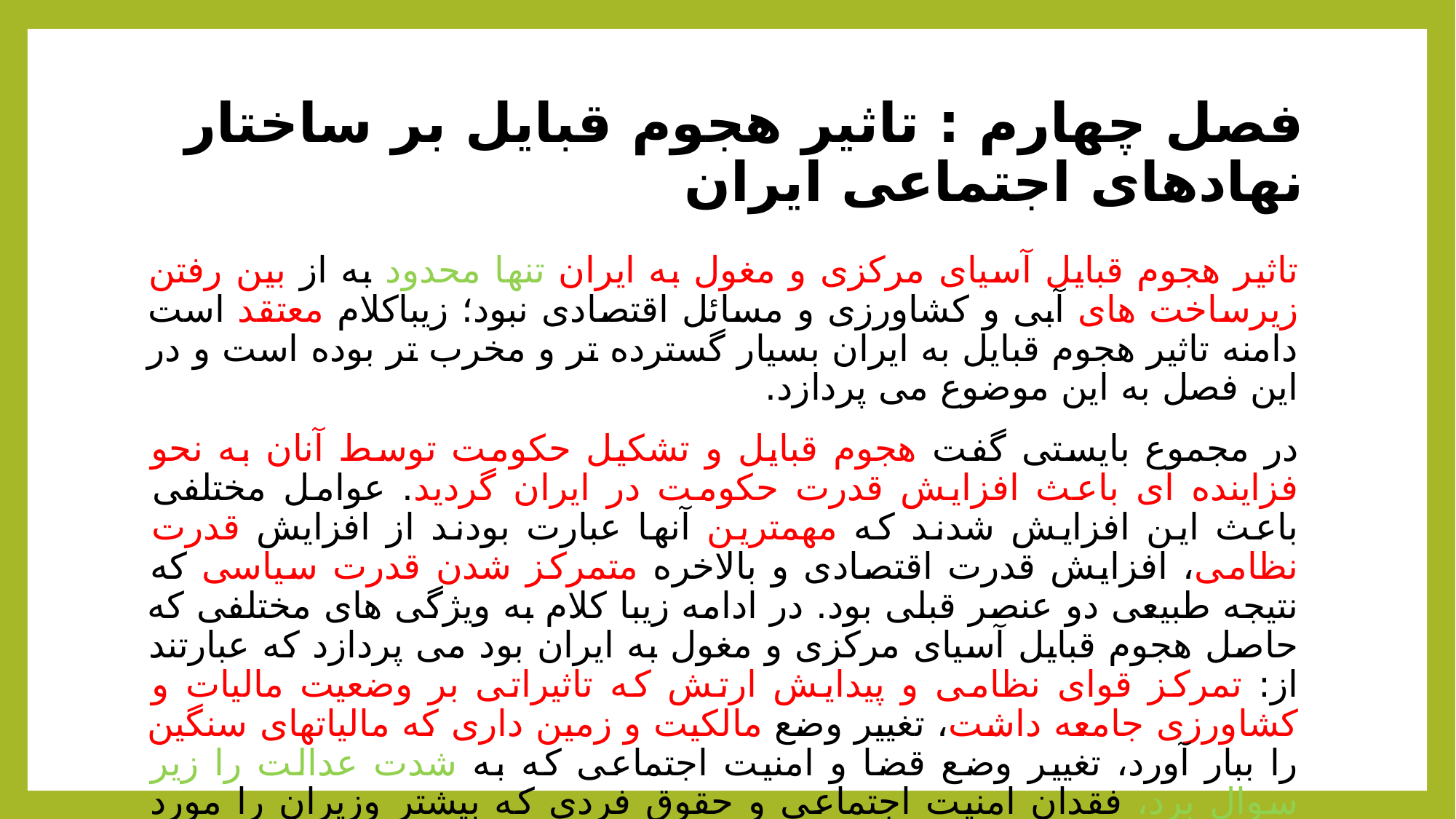

# فصل چهارم : تاثیر هجوم قبایل بر ساختار نهادهای اجتماعی ایران
تاثیر هجوم قبایل آسیای مرکزی و مغول به ایران تنها محدود به از بین رفتن زیرساخت های آبی و کشاورزی و مسائل اقتصادی نبود؛ زیباکلام معتقد است دامنه تاثیر هجوم قبایل به ایران بسیار گسترده تر و مخرب تر بوده است و در این فصل به این موضوع می پردازد.
در مجموع بایستی گفت هجوم قبایل و تشکیل حکومت توسط آنان به نحو فزاینده ای باعث افزایش قدرت حکومت در ایران گردید. عوامل مختلفی باعث این افزایش شدند که مهمترین آنها عبارت بودند از افزایش قدرت نظامی، افزایش قدرت اقتصادی و بالاخره متمرکز شدن قدرت سیاسی که نتیجه طبیعی دو عنصر قبلی بود. در ادامه زیبا کلام به ویژگی های مختلفی که حاصل هجوم قبایل آسیای مرکزی و مغول به ایران بود می پردازد که عبارتند از: تمرکز قوای نظامی و پیدایش ارتش که تاثیراتی بر وضعیت مالیات و کشاورزی جامعه داشت، تغییر وضع مالکیت و زمین داری که مالیاتهای سنگین را ببار آورد، تغییر وضع قضا و امنیت اجتماعی که به شدت عدالت را زیر سوال برد، فقدان امنیت اجتماعی و حقوق فردی که بیشتر وزیران را مورد لطمه قرار داد و افزایش مشروعیت و پایگاه سیاسی و اجتماعی حکومت که جنبه الهی بودن حکومت  و پیامدهای آن را بیان می کند.